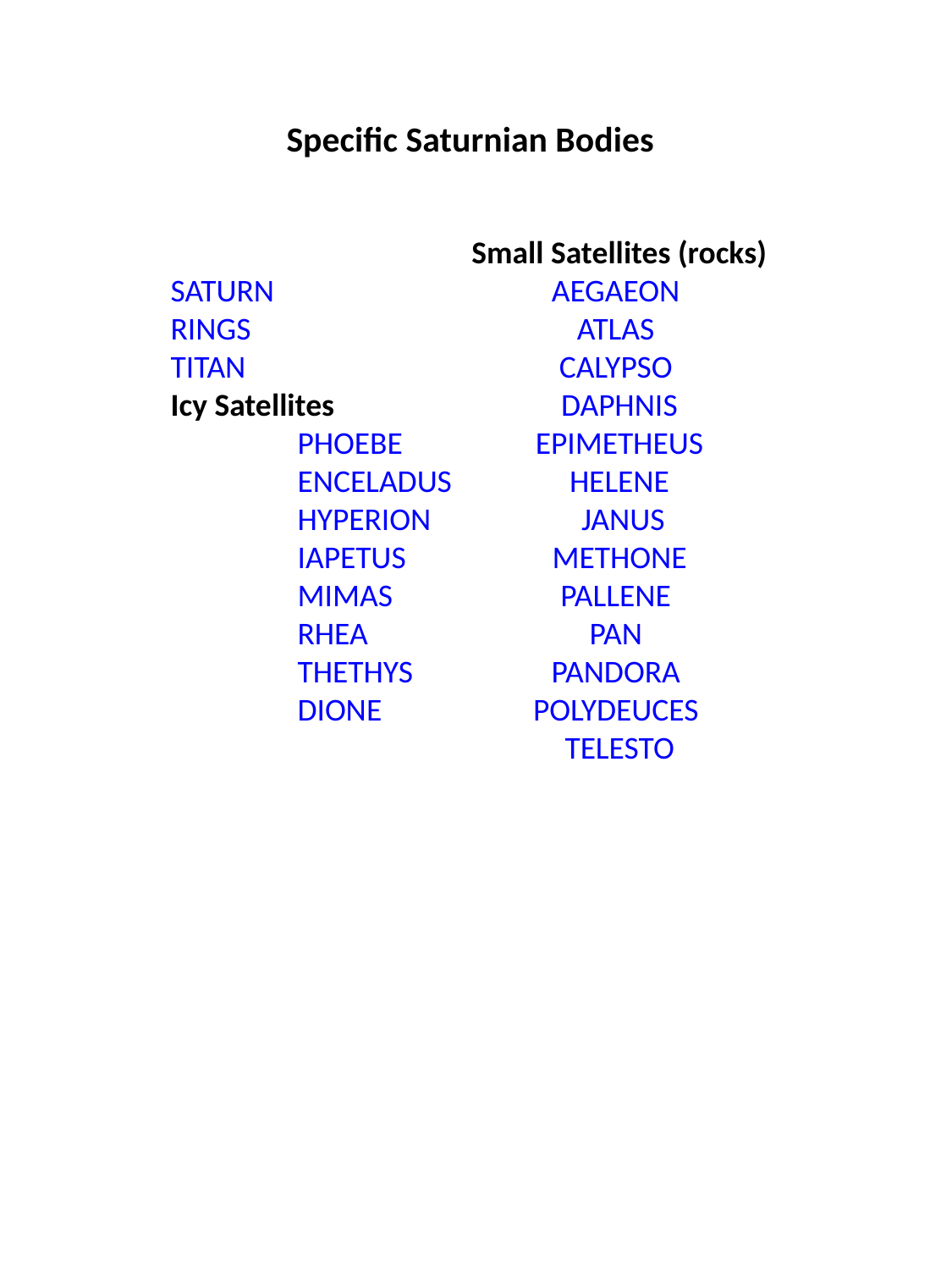

Specific Saturnian Bodies

Small Satellites (rocks)
AEGAEON
ATLAS
CALYPSO
DAPHNIS
 EPIMETHEUS
HELENE
 JANUS
 METHONE
PALLENE
PAN
PANDORA
POLYDEUCES
TELESTO
SATURN
RINGS
TITAN
Icy Satellites
	PHOEBE
	ENCELADUS
	HYPERION
	IAPETUS
	MIMAS
	RHEA
	THETHYS
	DIONE